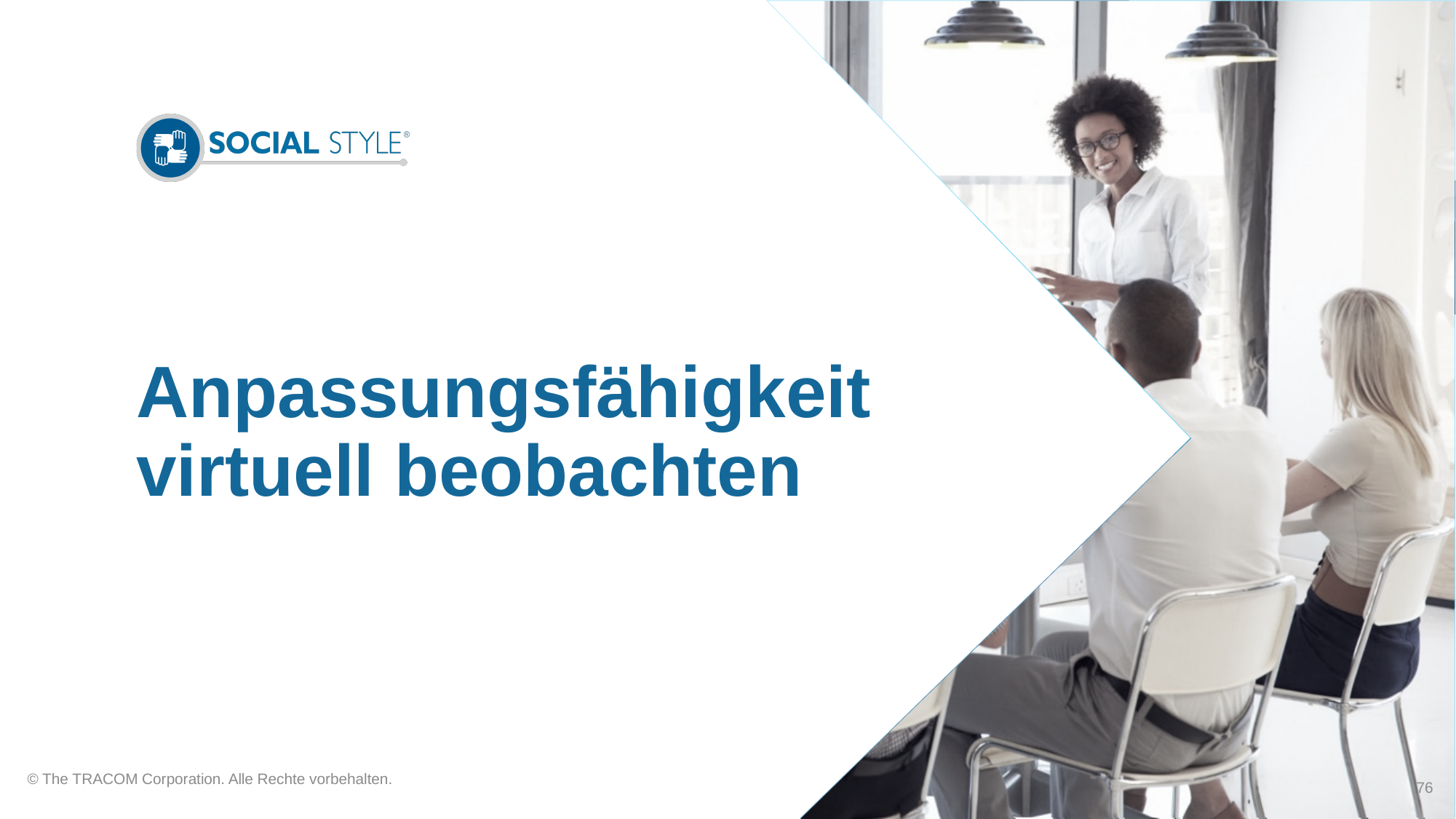

# Anpassungsfähigkeit virtuell beobachten
© The TRACOM Corporation. Alle Rechte vorbehalten.
76